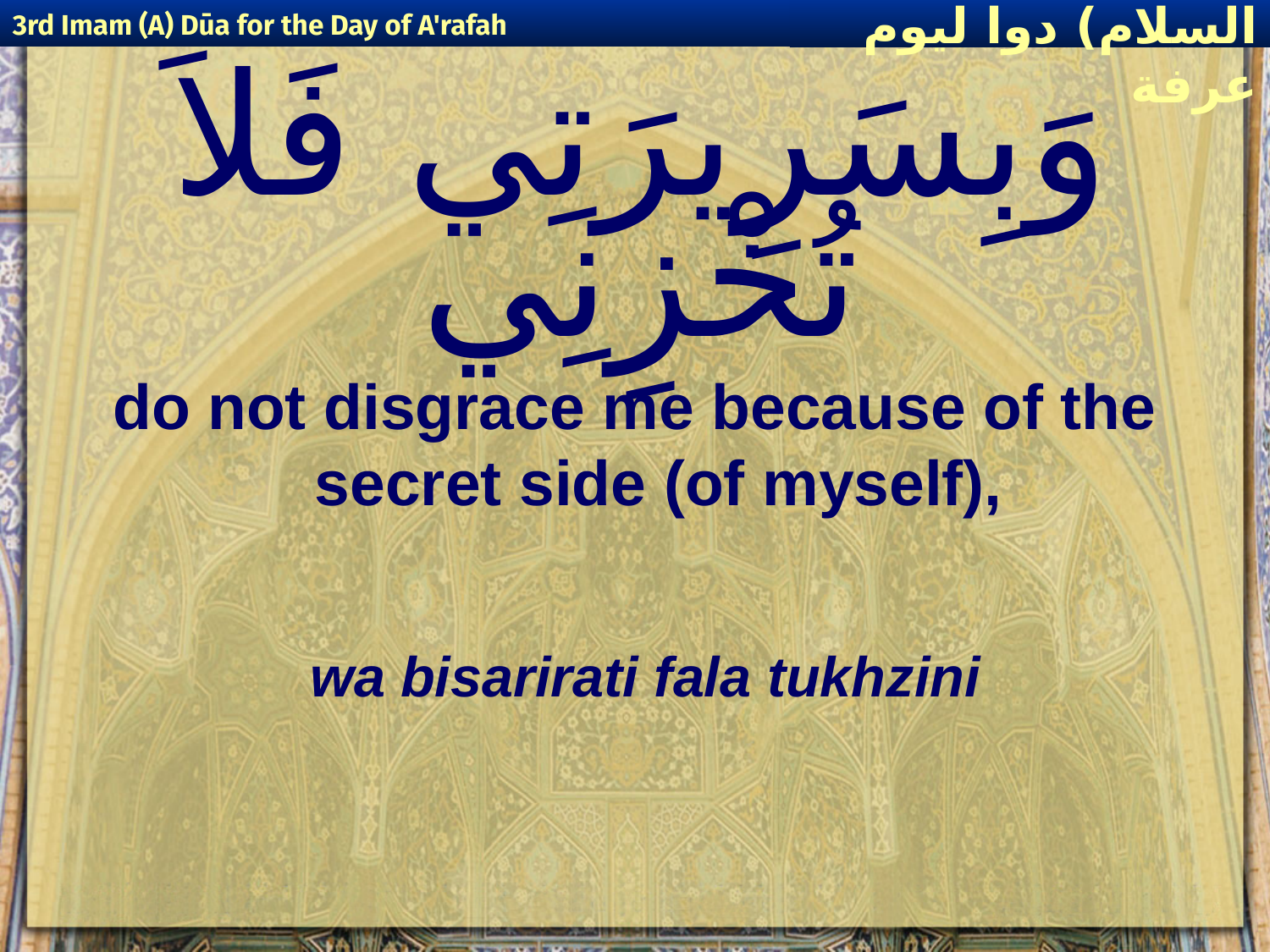

3rd Imam (A) Dūa for the Day of A'rafah
إمام حسين(عليه السلام) دوا ليوم عرفة
# وَبِسَرِيرَتِي فَلاَ تُخْزِنِي
do not disgrace me because of the secret side (of myself),
wa bisarirati fala tukhzini